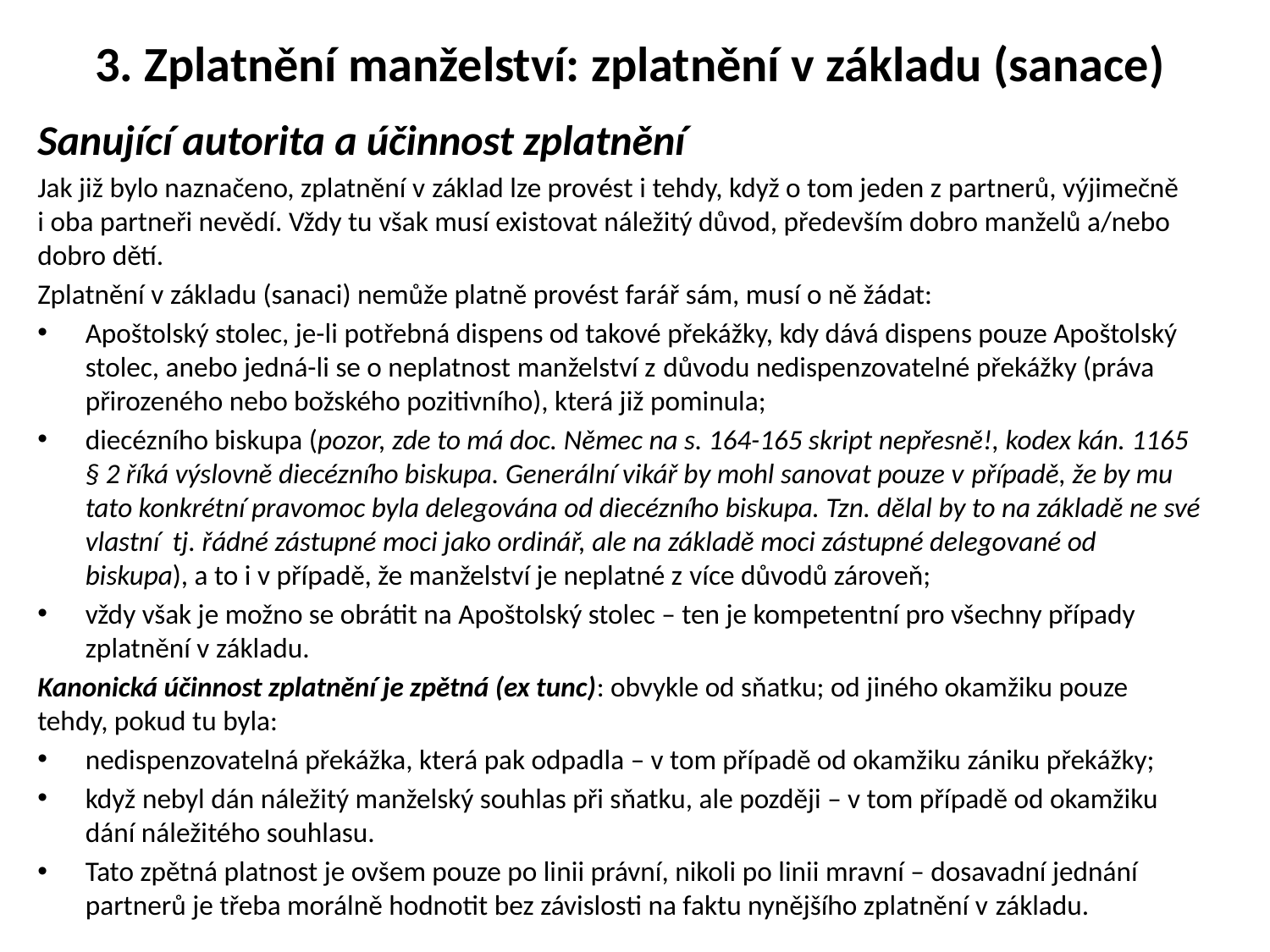

# 3. Zplatnění manželství: zplatnění v základu (sanace)
Sanující autorita a účinnost zplatnění
Jak již bylo naznačeno, zplatnění v základ lze provést i tehdy, když o tom jeden z partnerů, výjimečně i oba partneři nevědí. Vždy tu však musí existovat náležitý důvod, především dobro manželů a/nebo dobro dětí.
Zplatnění v základu (sanaci) nemůže platně provést farář sám, musí o ně žádat:
Apoštolský stolec, je-li potřebná dispens od takové překážky, kdy dává dispens pouze Apoštolský stolec, anebo jedná-li se o neplatnost manželství z důvodu nedispenzovatelné překážky (práva přirozeného nebo božského pozitivního), která již pominula;
diecézního biskupa (pozor, zde to má doc. Němec na s. 164-165 skript nepřesně!, kodex kán. 1165 § 2 říká výslovně diecézního biskupa. Generální vikář by mohl sanovat pouze v případě, že by mu tato konkrétní pravomoc byla delegována od diecézního biskupa. Tzn. dělal by to na základě ne své vlastní  tj. řádné zástupné moci jako ordinář, ale na základě moci zástupné delegované od biskupa), a to i v případě, že manželství je neplatné z více důvodů zároveň;
vždy však je možno se obrátit na Apoštolský stolec – ten je kompetentní pro všechny případy zplatnění v základu.
Kanonická účinnost zplatnění je zpětná (ex tunc): obvykle od sňatku; od jiného okamžiku pouze tehdy, pokud tu byla:
nedispenzovatelná překážka, která pak odpadla – v tom případě od okamžiku zániku překážky;
když nebyl dán náležitý manželský souhlas při sňatku, ale později – v tom případě od okamžiku dání náležitého souhlasu.
Tato zpětná platnost je ovšem pouze po linii právní, nikoli po linii mravní – dosavadní jednání partnerů je třeba morálně hodnotit bez závislosti na faktu nynějšího zplatnění v základu.